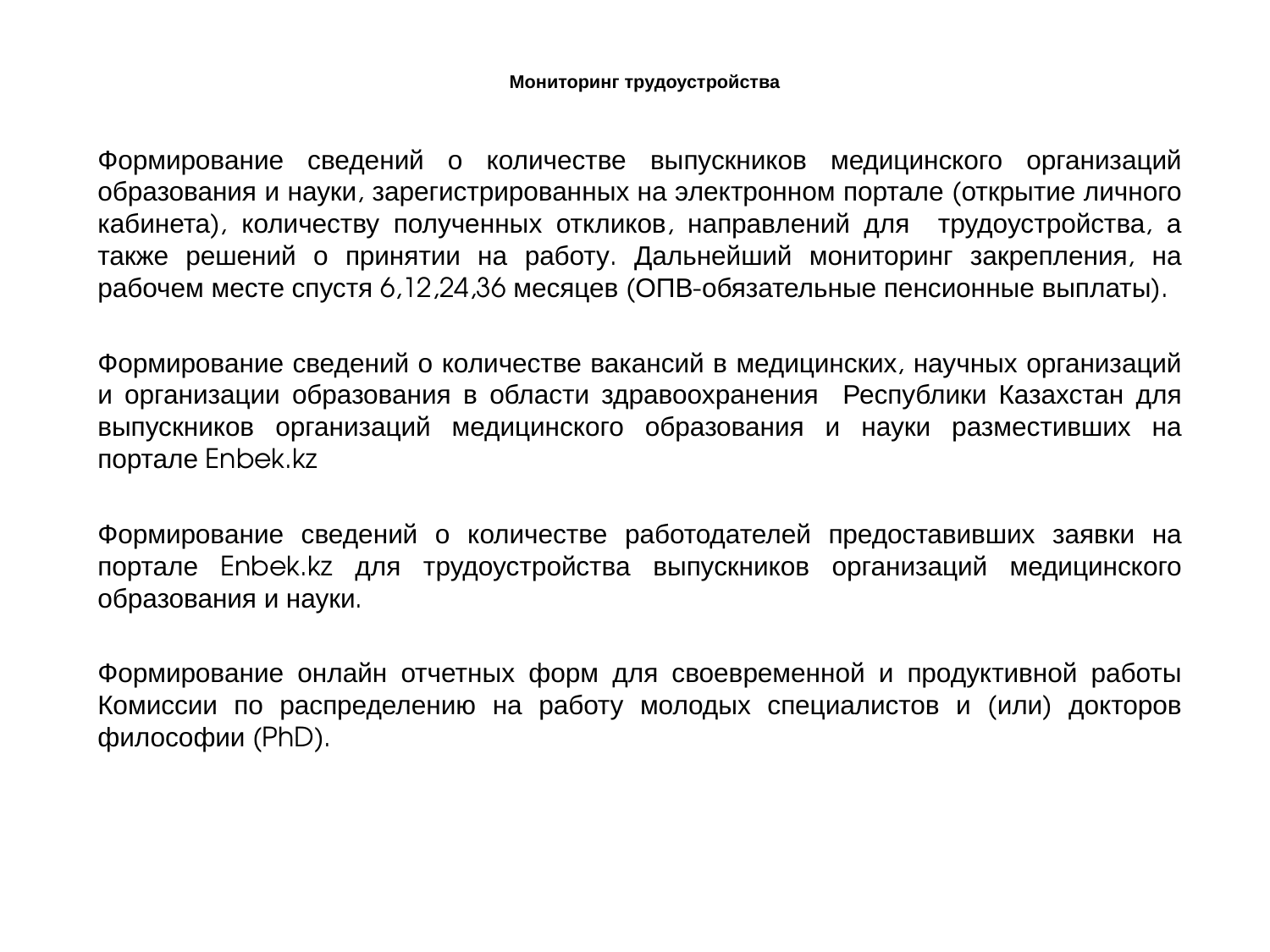

# Мониторинг трудоустройства
Формирование сведений о количестве выпускников медицинского организаций образования и науки, зарегистрированных на электронном портале (открытие личного кабинета), количеству полученных откликов, направлений для  трудоустройства, а также решений о принятии на работу. Дальнейший мониторинг закрепления, на рабочем месте спустя 6,12,24,36 месяцев (ОПВ-обязательные пенсионные выплаты).

Формирование сведений о количестве вакансий в медицинских, научных организаций и организации образования в области здравоохранения  Республики Казахстан для выпускников организаций медицинского образования и науки разместивших на портале Enbek.kz

Формирование сведений о количестве работодателей предоставивших заявки на портале Enbek.kz для трудоустройства выпускников организаций медицинского образования и науки.

Формирование онлайн отчетных форм для своевременной и продуктивной работы Комиссии по распределению на работу молодых специалистов и (или) докторов философии (PhD).